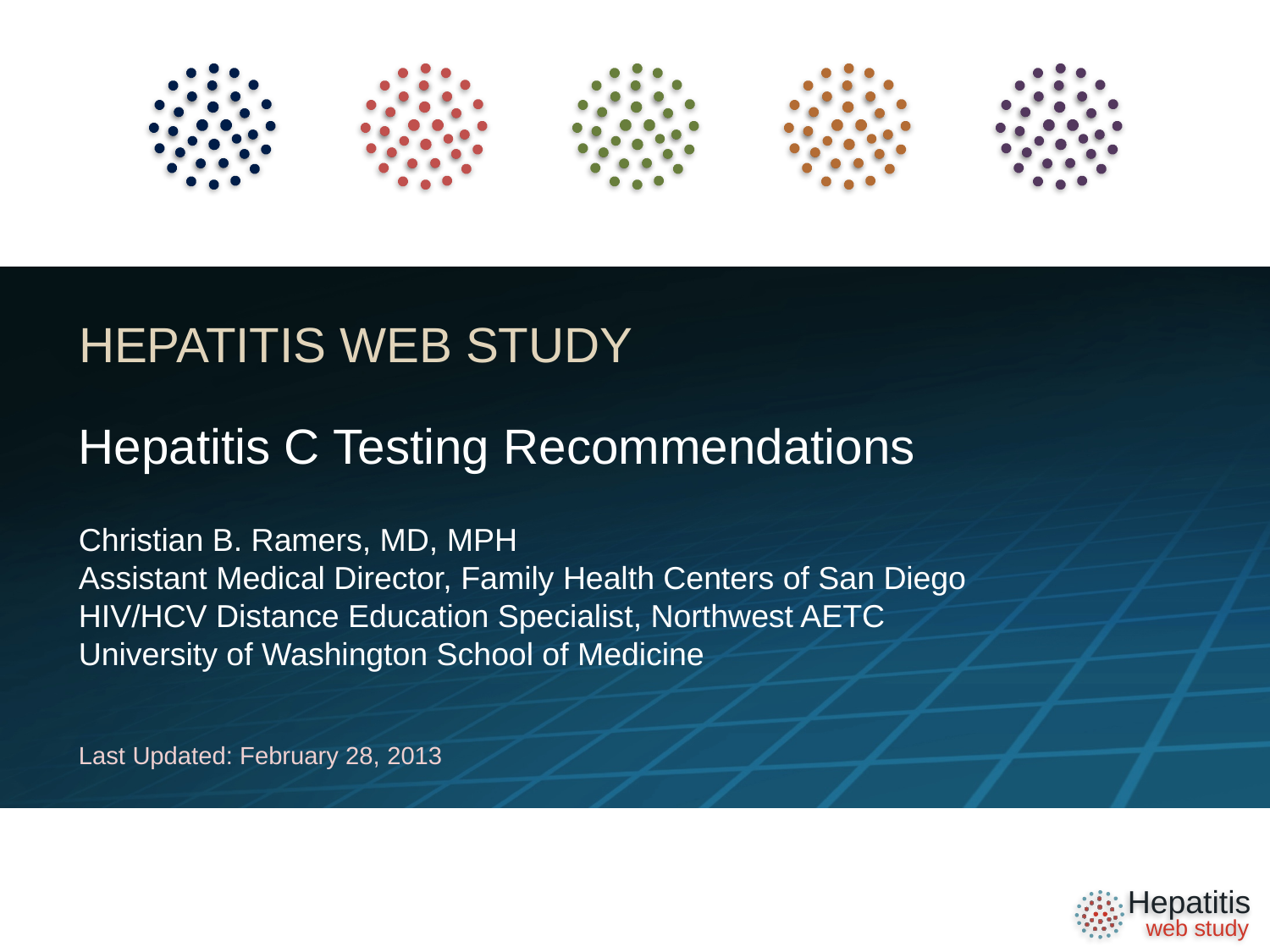

# Hepatitis C Testing Recommendations
Christian B. Ramers, MD, MPH
Assistant Medical Director, Family Health Centers of San Diego
HIV/HCV Distance Education Specialist, Northwest AETC
University of Washington School of Medicine
Last Updated: February 28, 2013